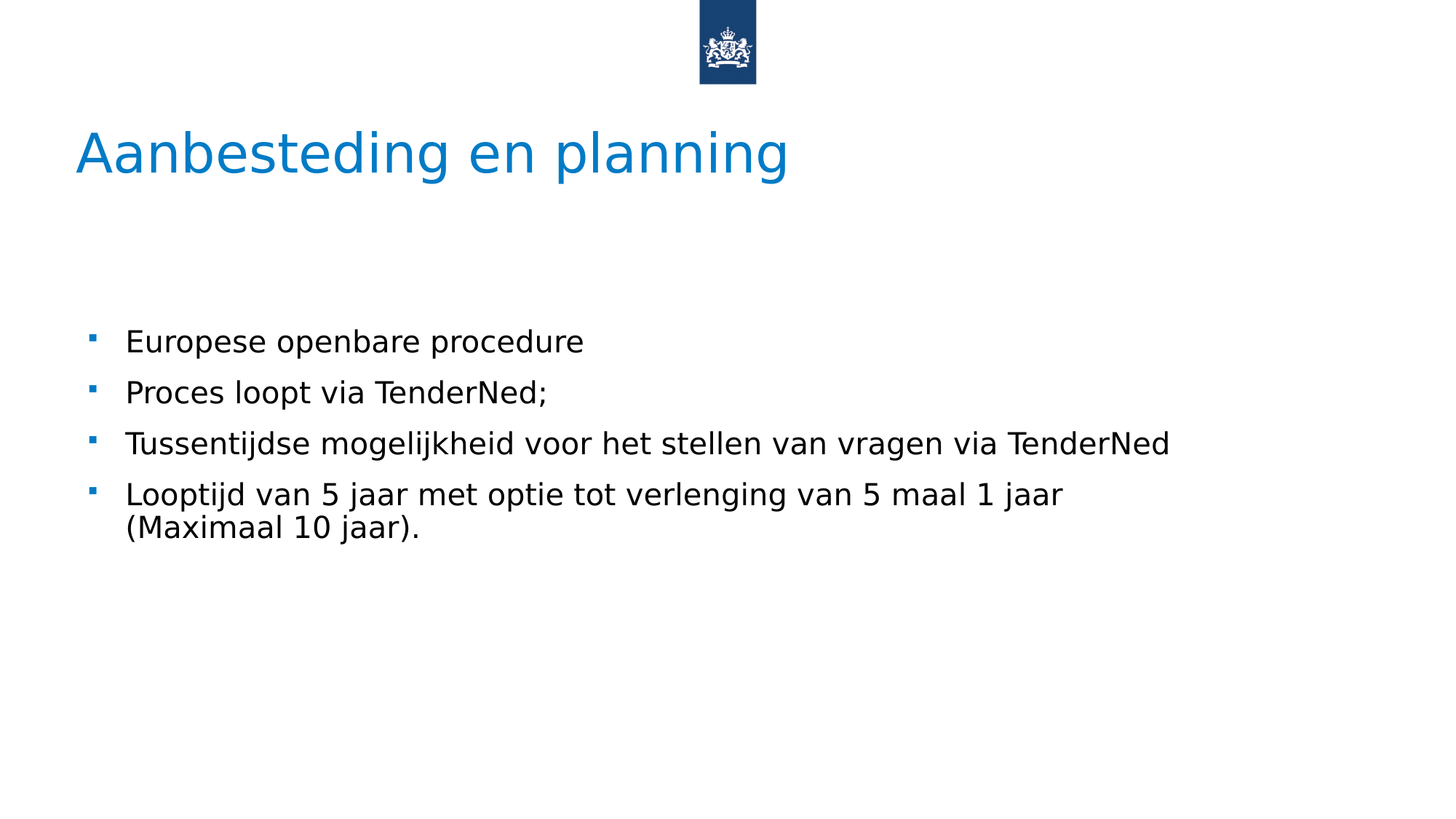

# Aanbesteding en planning
Europese openbare procedure
Proces loopt via TenderNed;
Tussentijdse mogelijkheid voor het stellen van vragen via TenderNed
Looptijd van 5 jaar met optie tot verlenging van 5 maal 1 jaar
(Maximaal 10 jaar).